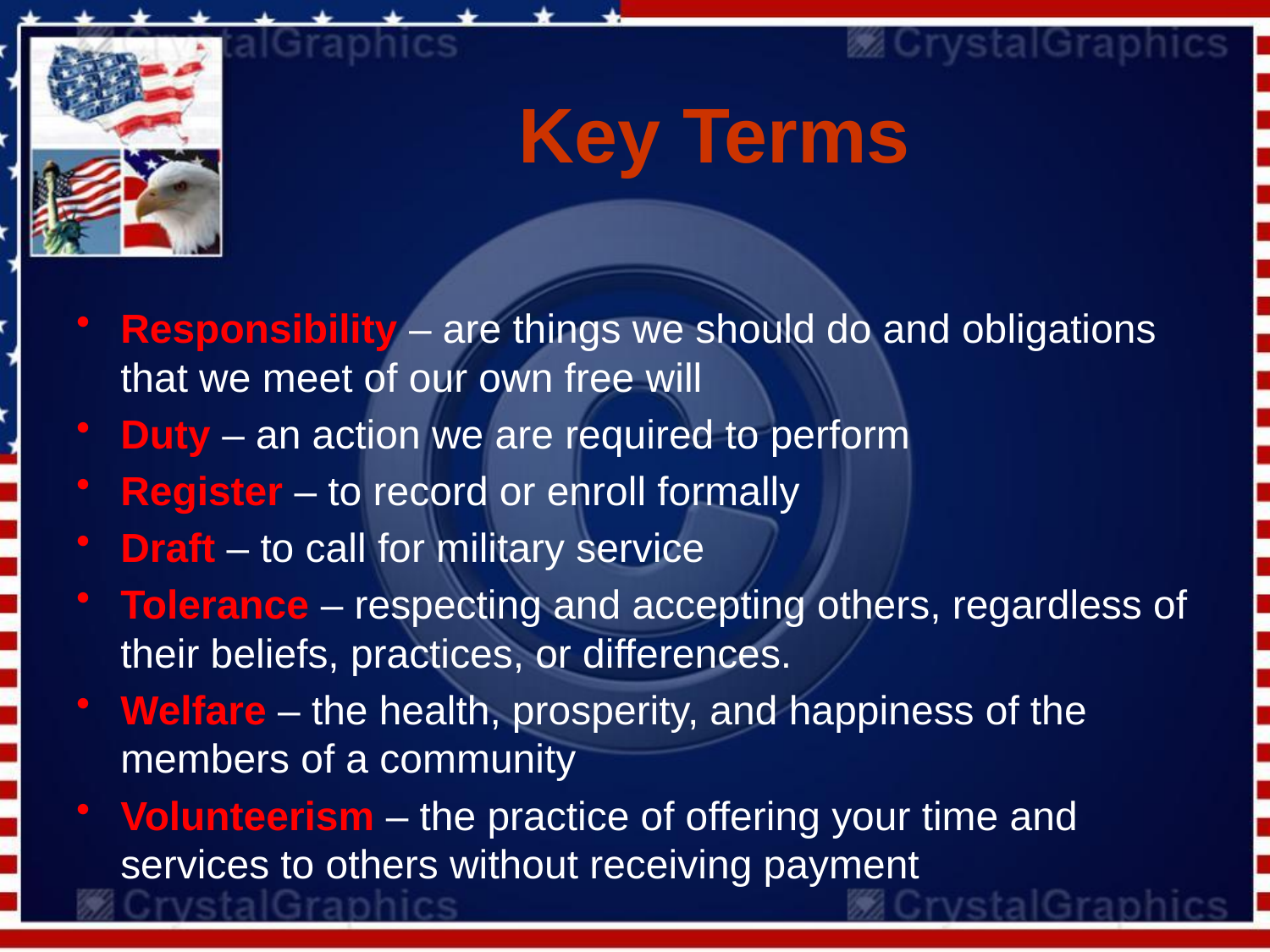

# Key Terms
Responsibility – are things we should do and obligations that we meet of our own free will
Duty – an action we are required to perform
Register – to record or enroll formally
Draft – to call for military service
Tolerance – respecting and accepting others, regardless of their beliefs, practices, or differences.
Welfare – the health, prosperity, and happiness of the members of a community
Volunteerism – the practice of offering your time and services to others without receiving payment